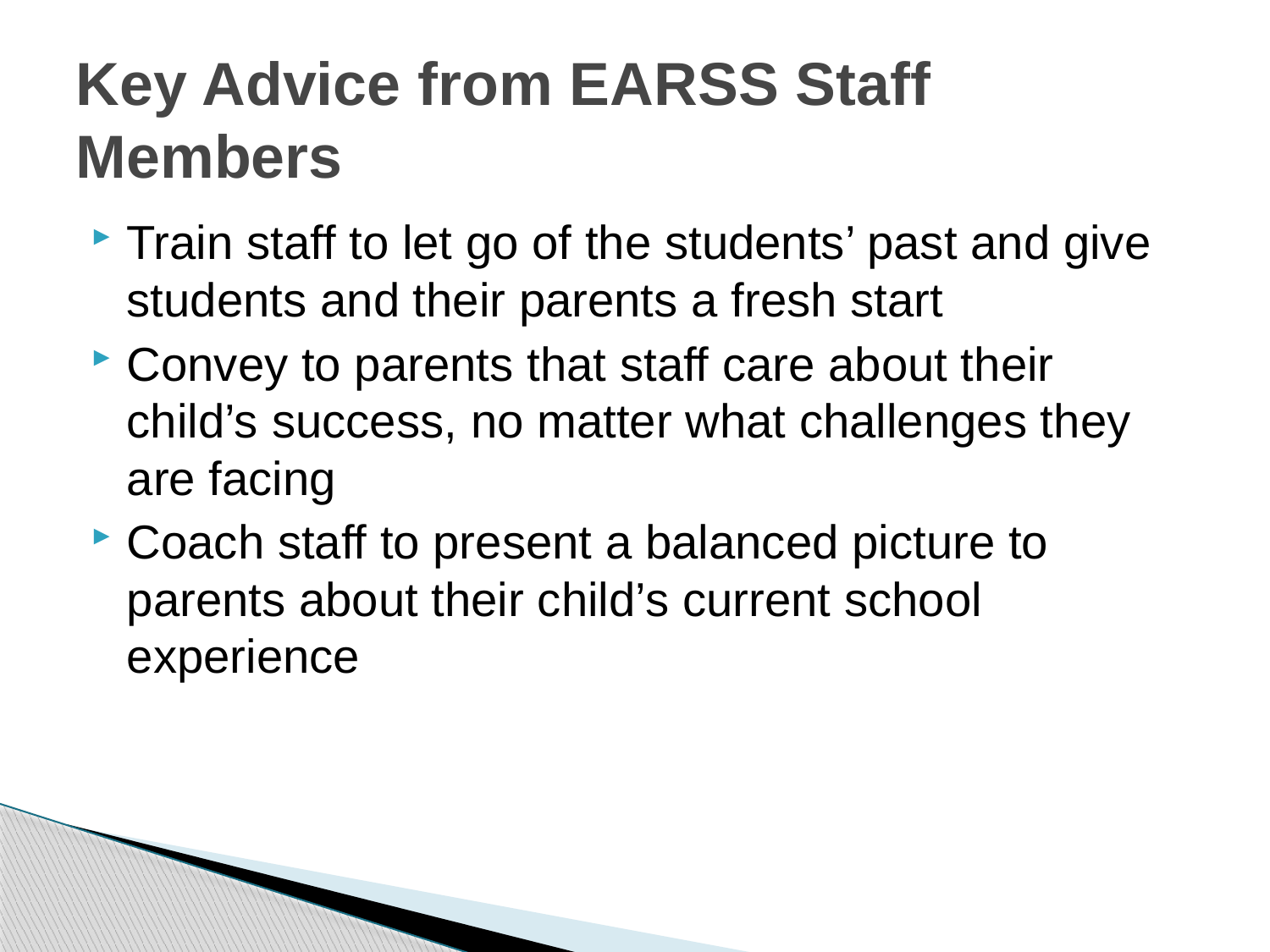

# Key Advice from EARSS Staff Members
Train staff to let go of the students’ past and give students and their parents a fresh start
Convey to parents that staff care about their child’s success, no matter what challenges they are facing
Coach staff to present a balanced picture to parents about their child’s current school experience